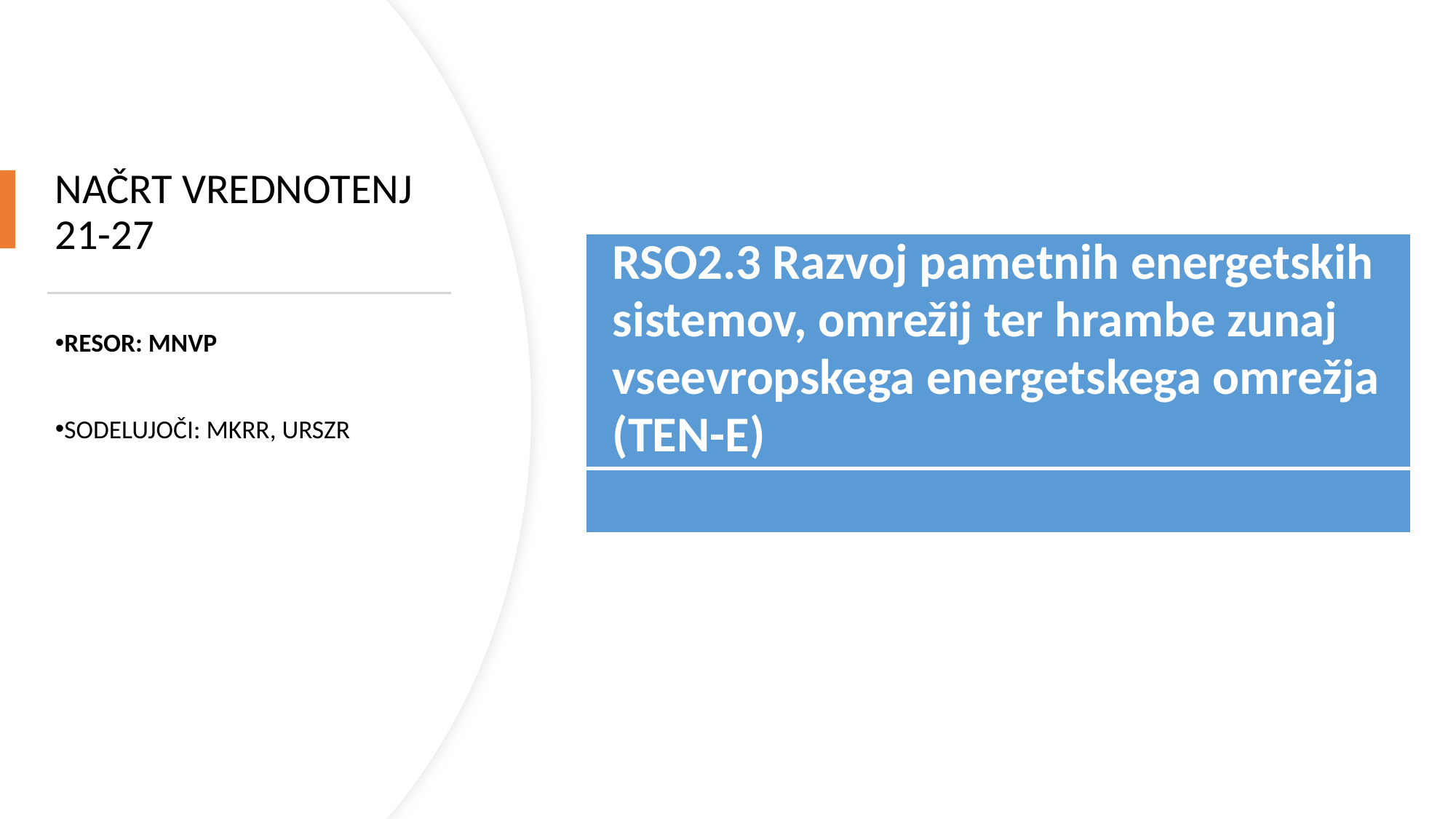

NAČRT VREDNOTENJ 21-27

| RSO2.3 Razvoj pametnih energetskih sistemov, omrežij ter hrambe zunaj vseevropskega energetskega omrežja (TEN-E) |
| --- |
|  |

RESOR: MNVP

SODELUJOČI: MKRR, URSZR